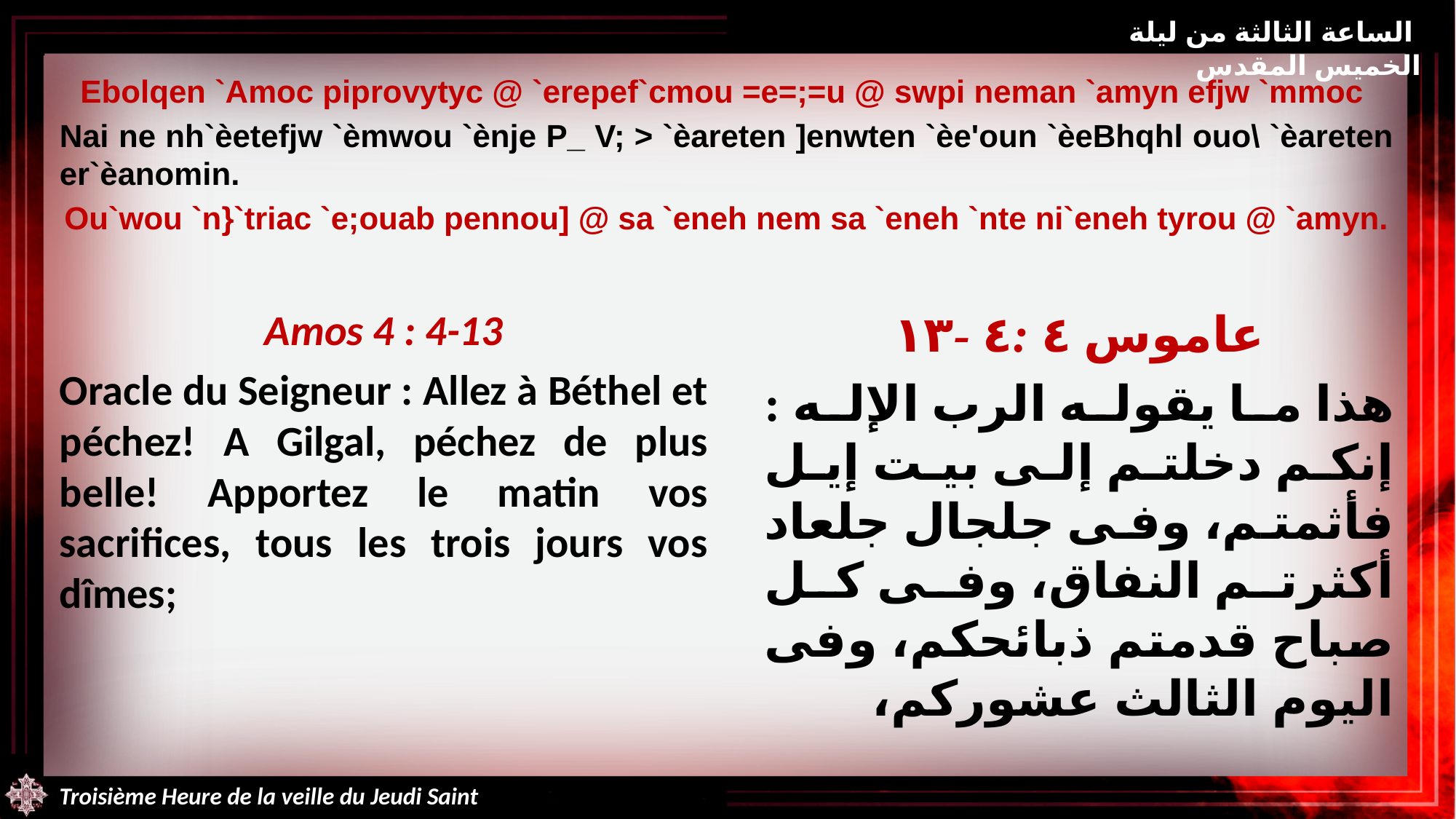

الساعة الثالثة من ليلة الخميس المقدس
Ebolqen `Amoc piprovytyc @ `erepef`cmou =e=;=u @ swpi neman `amyn efjw `mmoc
Nai ne nh`èetefjw `èmwou `ènje P_ V; > `èareten ]enwten `èe'oun `èeBhqhl ouo\ `èareten er`èanomin.
Ou`wou `n}`triac `e;ouab pennou] @ sa `eneh nem sa `eneh `nte ni`eneh tyrou @ `amyn.

Amos 4 : 4-13
Oracle du Seigneur : Allez à Béthel et péchez! A Gilgal, péchez de plus belle! Apportez le matin vos sacrifices, tous les trois jours vos dîmes;
عاموس ٤ :٤ -١٣
هذا ما يقوله الرب الإله : إنكم دخلتم إلى بيت إيل فأثمتم، وفى جلجال جلعاد أكثرتم النفاق، وفى كل صباح قدمتم ذبائحكم، وفى اليوم الثالث عشوركم،
Troisième Heure de la veille du Jeudi Saint